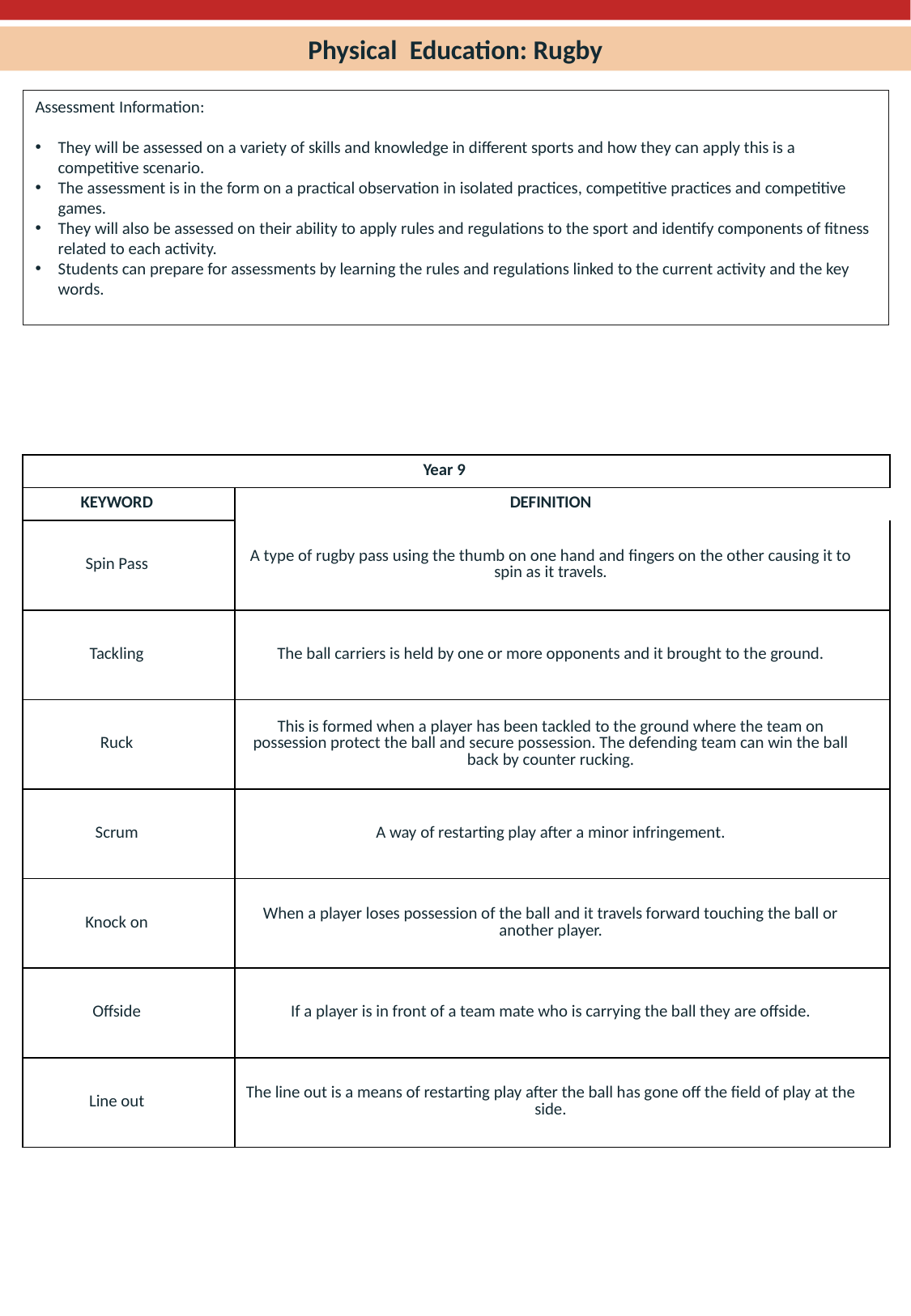

Physical  Education: Rugby
Assessment Information:

They will be assessed on a variety of skills and knowledge in different sports and how they can apply this is a competitive scenario.
The assessment is in the form on a practical observation in isolated practices, competitive practices and competitive games.
They will also be assessed on their ability to apply rules and regulations to the sport and identify components of fitness related to each activity.
Students can prepare for assessments by learning the rules and regulations linked to the current activity and the key words.

| Year 9 |  |
| --- | --- |
| KEYWORD | DEFINITION |
| Spin Pass | A type of rugby pass using the thumb on one hand and fingers on the other causing it to spin as it travels. |
| Tackling | The ball carriers is held by one or more opponents and it brought to the ground. |
| Ruck | This is formed when a player has been tackled to the ground where the team on possession protect the ball and secure possession. The defending team can win the ball back by counter rucking. |
| Scrum | A way of restarting play after a minor infringement. |
| Knock on | When a player loses possession of the ball and it travels forward touching the ball or another player. |
| Offside | If a player is in front of a team mate who is carrying the ball they are offside. |
| Line out | The line out is a means of restarting play after the ball has gone off the field of play at the side. |